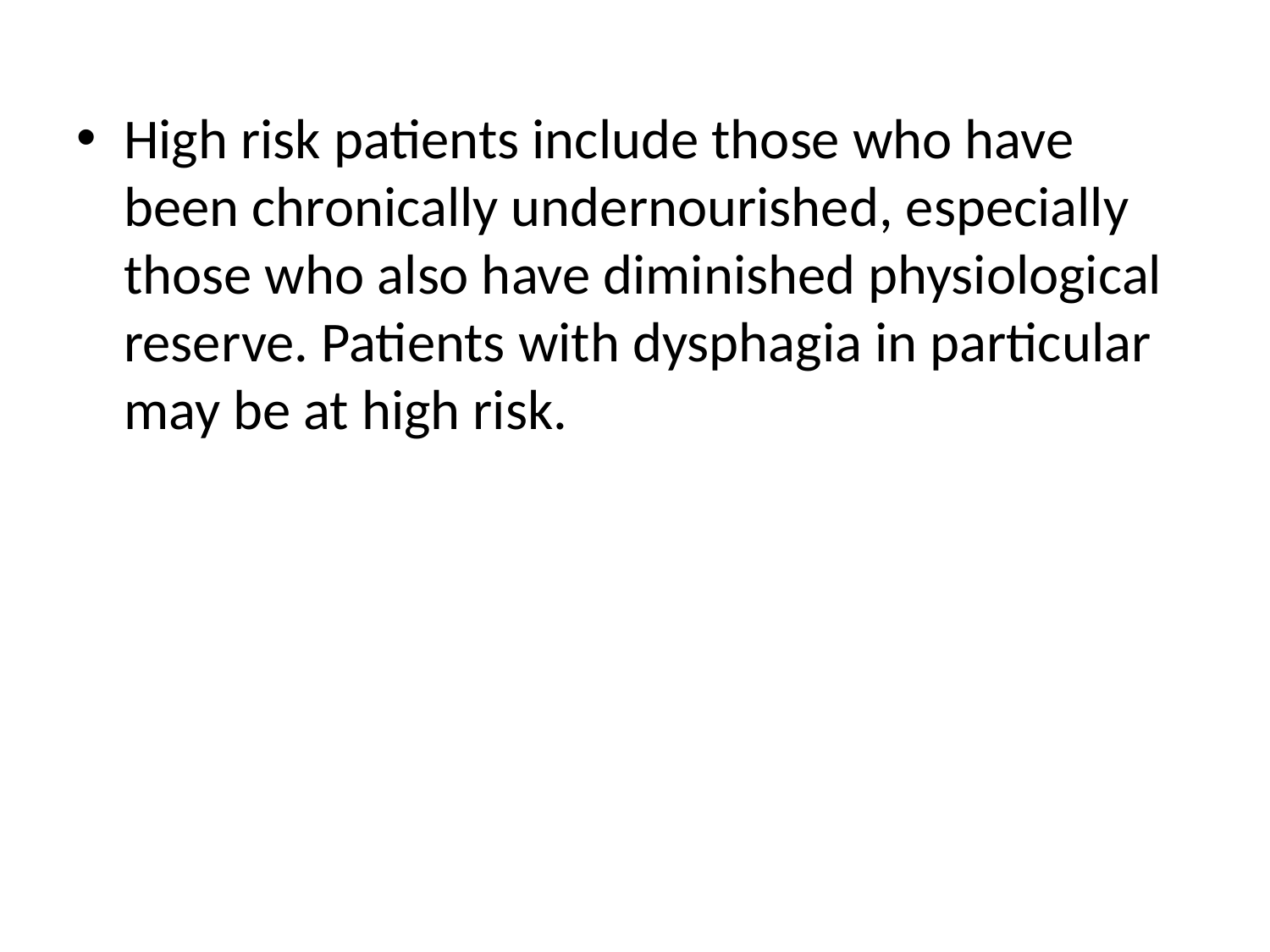

High risk patients include those who have been chronically undernourished, especially those who also have diminished physiological reserve. Patients with dysphagia in particular may be at high risk.